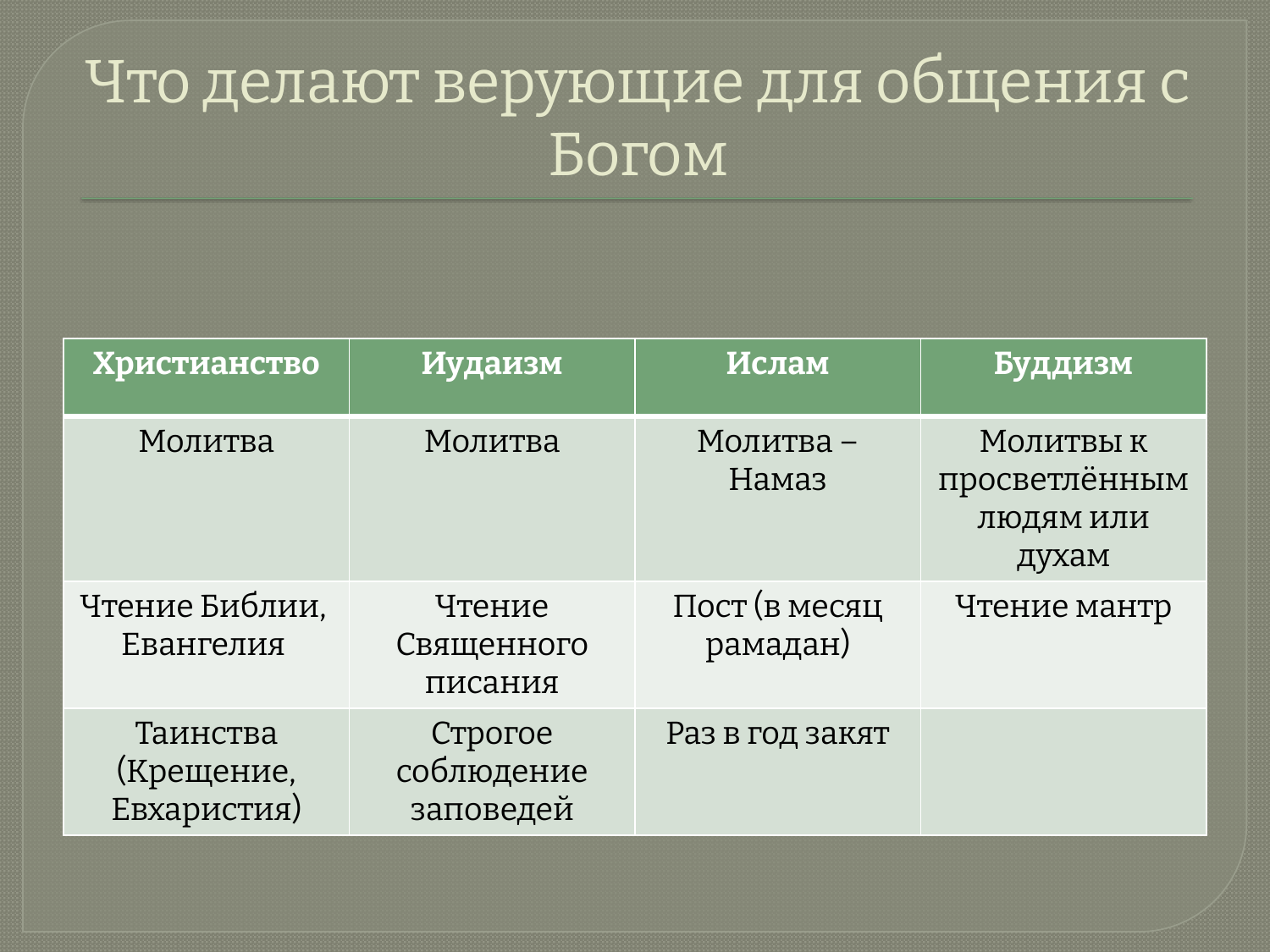

# Что делают верующие для общения с Богом
| Христианство | Иудаизм | Ислам | Буддизм |
| --- | --- | --- | --- |
| Молитва | Молитва | Молитва – Намаз | Молитвы к просветлённым людям или духам |
| Чтение Библии, Евангелия | Чтение Священного писания | Пост (в месяц рамадан) | Чтение мантр |
| Таинства (Крещение, Евхаристия) | Строгое соблюдение заповедей | Раз в год закят |  |